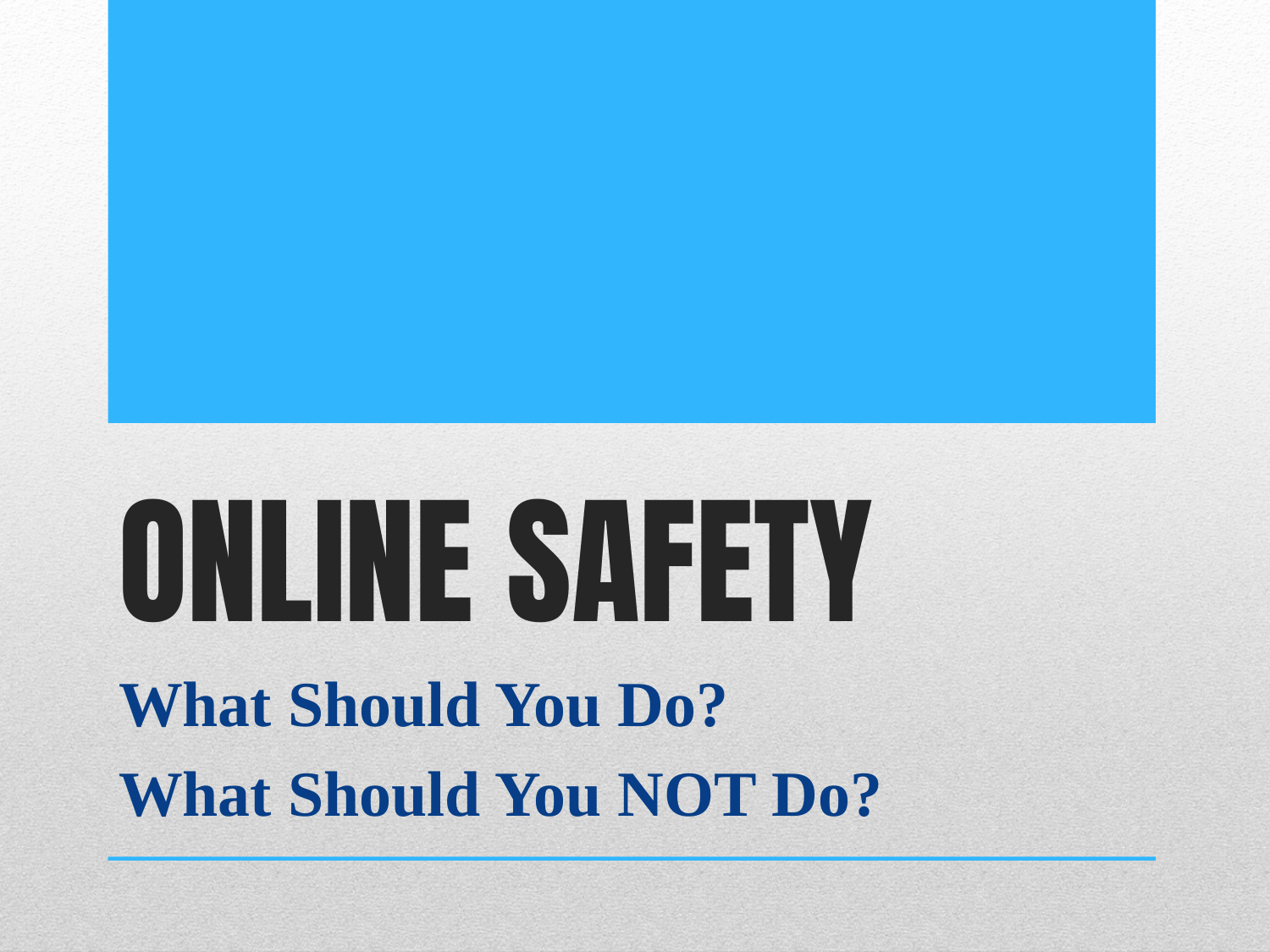

# ONLINE SAFETY
What Should You Do?
What Should You NOT Do?